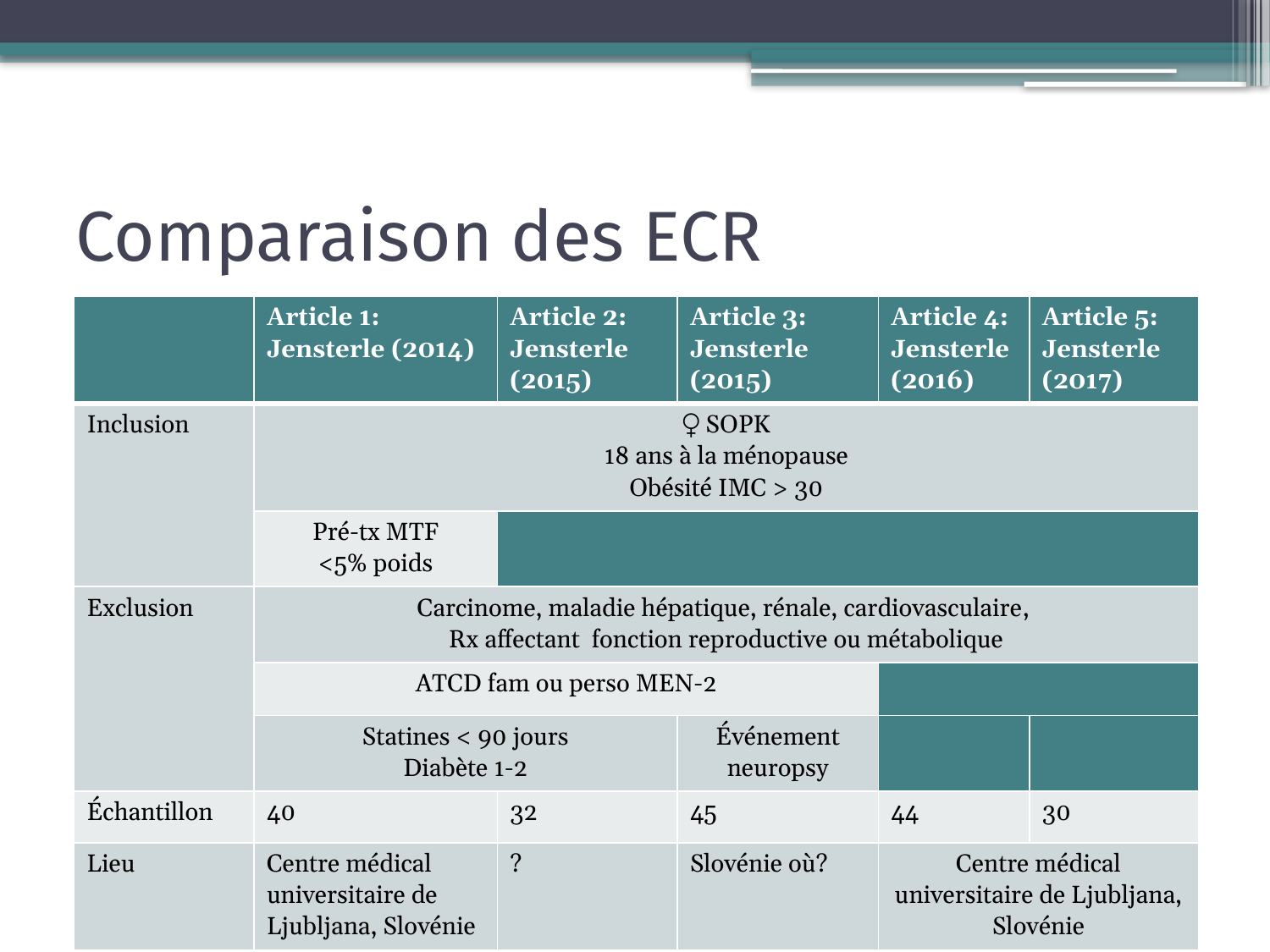

# Comparaison des ECR
|  | Article 1: Jensterle (2014) | Article 2: Jensterle (2015) | Article 3: Jensterle (2015) | Article 4: Jensterle (2016) | Article 5: Jensterle (2017) |
| --- | --- | --- | --- | --- | --- |
| Inclusion | ♀ SOPK 18 ans à la ménopause Obésité IMC > 30 |  |  |  |  |
|  | Pré-tx MTF <5% poids |  |  |  |  |
| Exclusion | Carcinome, maladie hépatique, rénale, cardiovasculaire, Rx affectant fonction reproductive ou métabolique |  |  |  |  |
|  | ATCD fam ou perso MEN-2 |  |  |  |  |
|  | Statines < 90 jours Diabète 1-2 |  | Événement neuropsy |  |  |
| Échantillon | 40 | 32 | 45 | 44 | 30 |
| Lieu | Centre médical universitaire de Ljubljana, Slovénie | ? | Slovénie où? | Centre médical universitaire de Ljubljana, Slovénie |  |